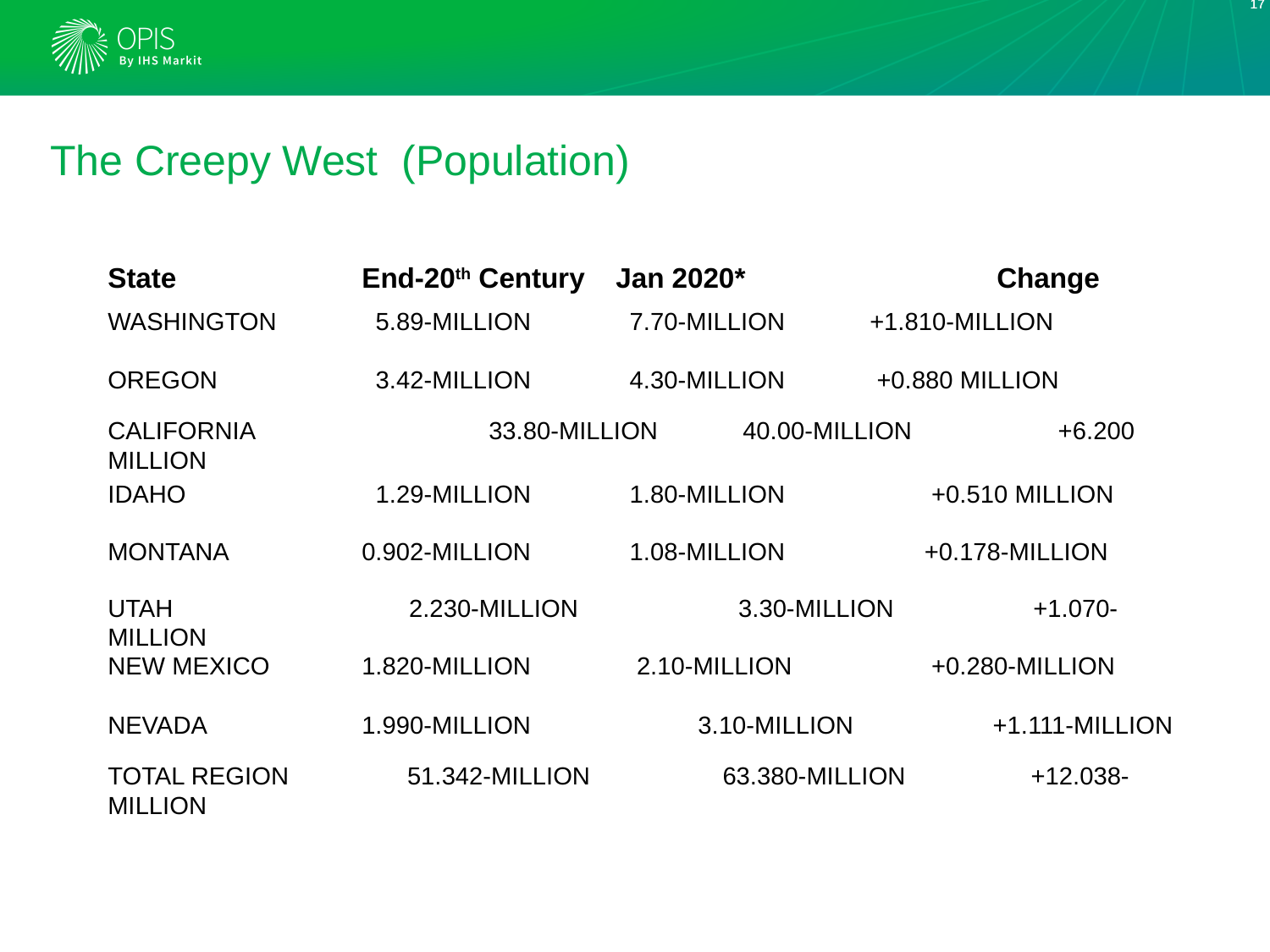

17
17
# The Creepy West  (Population)
State		End-20th Century	Jan 2020*		Change
WASHINGTON	  5.89-MILLION	  7.70-MILLION	+1.810-MILLION
OREGON		  3.42-MILLION	  4.30-MILLION	 +0.880 MILLION
CALIFORNIA	             	33.80-MILLION	40.00-MILLION                     +6.200 MILLION
IDAHO		  1.29-MILLION	  1.80-MILLION                     +0.510 MILLION
MONTANA	              	0.902-MILLION	  1.08-MILLION                    +0.178-MILLION
UTAH	                         2.230-MILLION                       3.30-MILLION                    +1.070-MILLION
NEW MEXICO	1.820-MILLION	   2.10-MILLION                    +0.280-MILLION
NEVADA		1.990-MILLION                        3.10-MILLION                    +1.111-MILLION
TOTAL REGION                 51.342-MILLION                   63.380-MILLION                  +12.038-MILLION